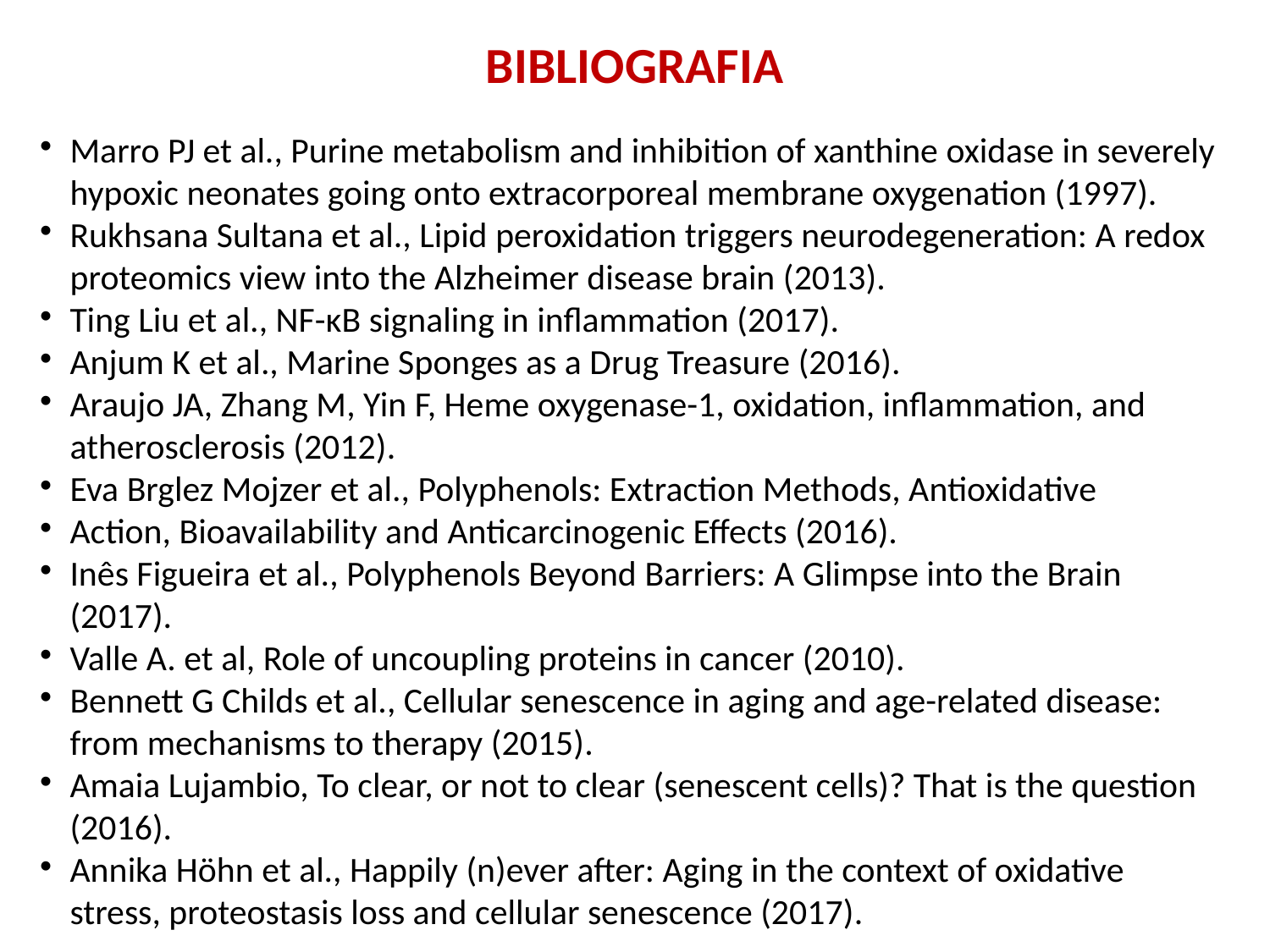

# BIBLIOGRAFIA
Marro PJ et al., Purine metabolism and inhibition of xanthine oxidase in severely hypoxic neonates going onto extracorporeal membrane oxygenation (1997).
Rukhsana Sultana et al., Lipid peroxidation triggers neurodegeneration: A redox proteomics view into the Alzheimer disease brain (2013).
Ting Liu et al., NF-κB signaling in inflammation (2017).
Anjum K et al., Marine Sponges as a Drug Treasure (2016).
Araujo JA, Zhang M, Yin F, Heme oxygenase-1, oxidation, inflammation, and atherosclerosis (2012).
Eva Brglez Mojzer et al., Polyphenols: Extraction Methods, Antioxidative
Action, Bioavailability and Anticarcinogenic Effects (2016).
Inês Figueira et al., Polyphenols Beyond Barriers: A Glimpse into the Brain (2017).
Valle A. et al, Role of uncoupling proteins in cancer (2010).
Bennett G Childs et al., Cellular senescence in aging and age-related disease: from mechanisms to therapy (2015).
Amaia Lujambio, To clear, or not to clear (senescent cells)? That is the question (2016).
Annika Höhn et al., Happily (n)ever after: Aging in the context of oxidative stress, proteostasis loss and cellular senescence (2017).